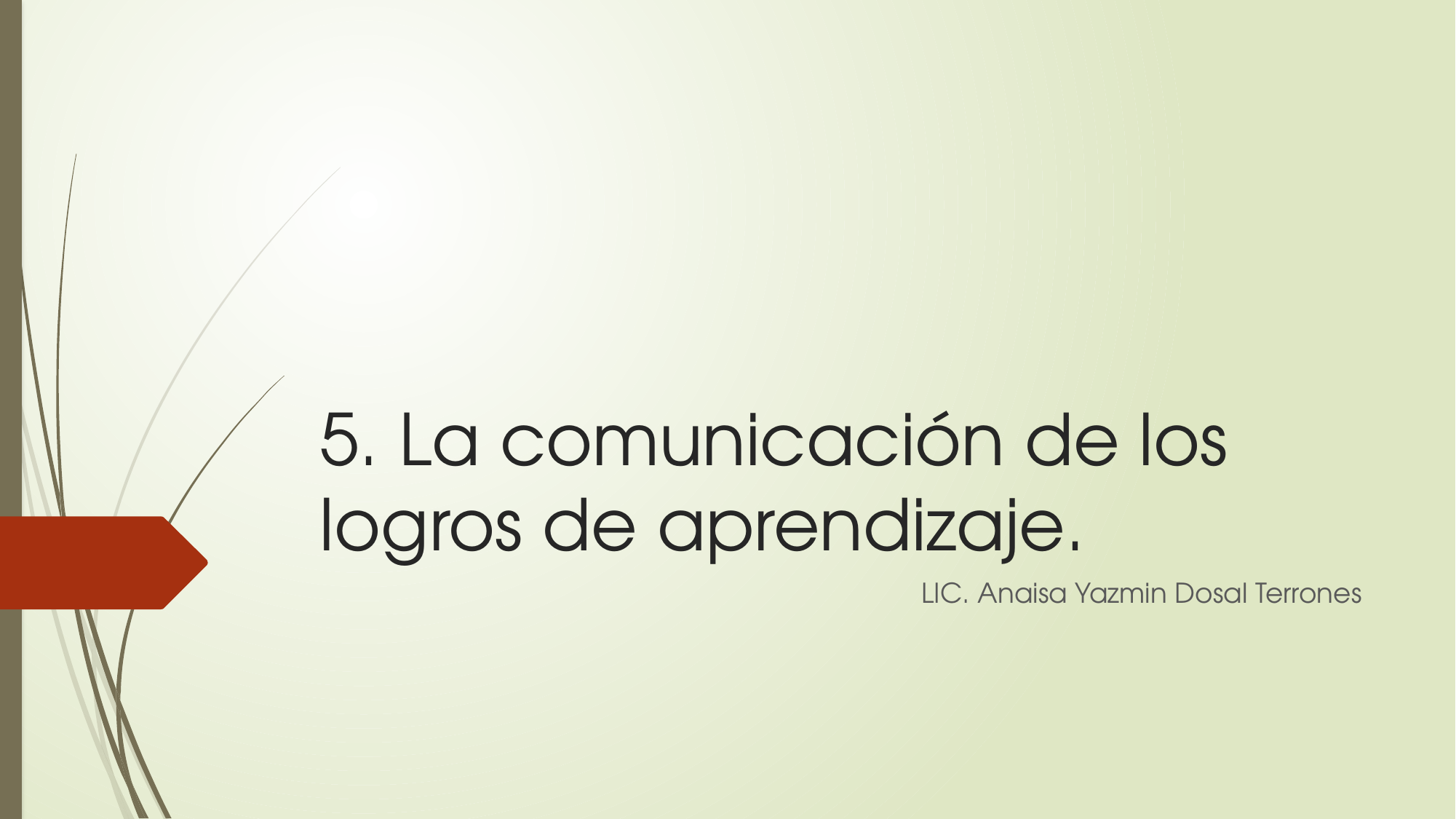

# 5. La comunicación de los logros de aprendizaje.
LIC. Anaisa Yazmin Dosal Terrones